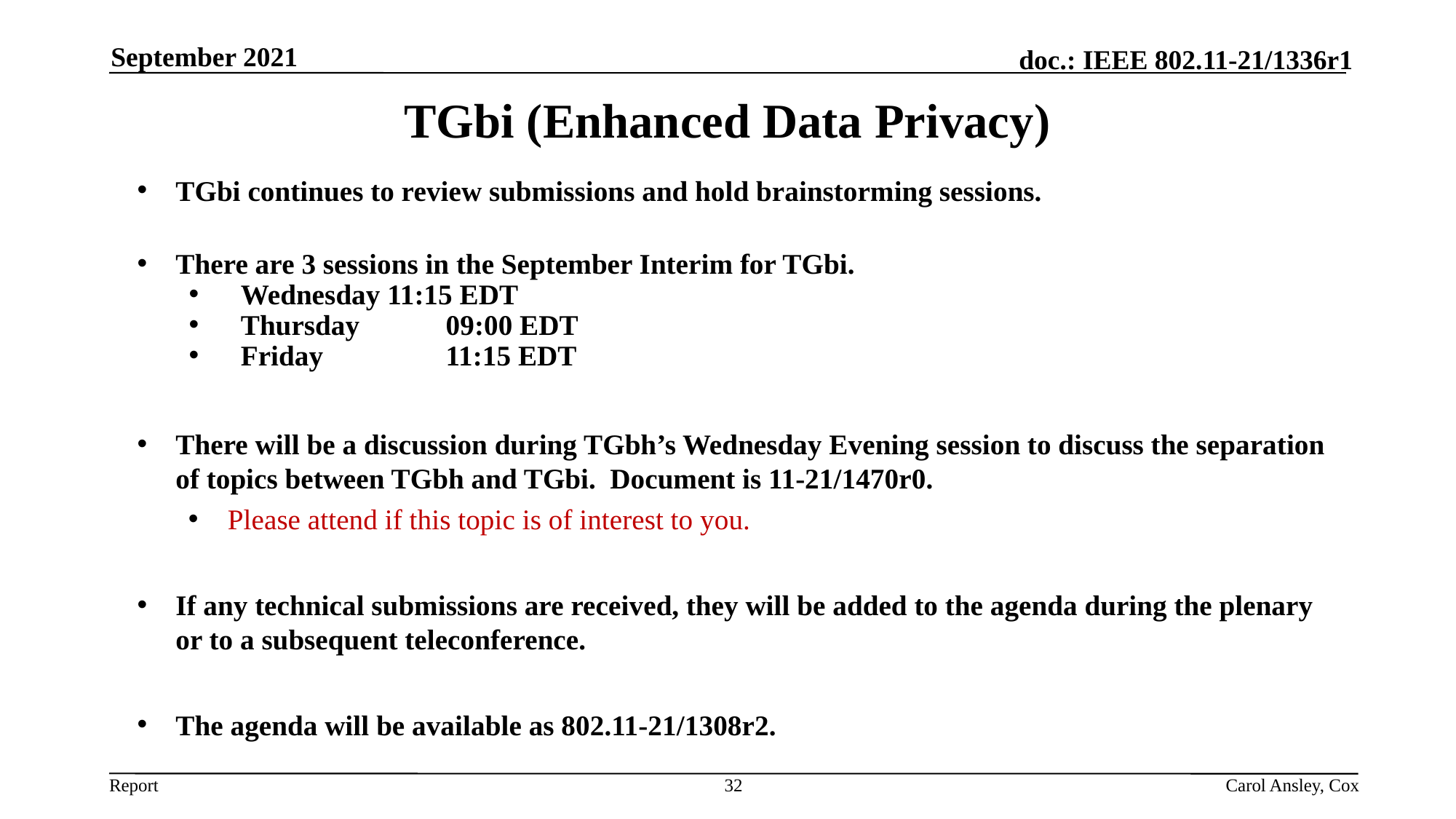

September 2021
September 2021
TGbi (Enhanced Data Privacy)
TGbi continues to review submissions and hold brainstorming sessions.

There are 3 sessions in the September Interim for TGbi.
Wednesday 11:15 EDT
Thursday	09:00 EDT
Friday    	11:15 EDT

There will be a discussion during TGbh’s Wednesday Evening session to discuss the separation of topics between TGbh and TGbi.  Document is 11-21/1470r0.
 Please attend if this topic is of interest to you.

If any technical submissions are received, they will be added to the agenda during the plenary or to a subsequent teleconference.

The agenda will be available as 802.11-21/1308r2.
32
Carol Ansley, Cox